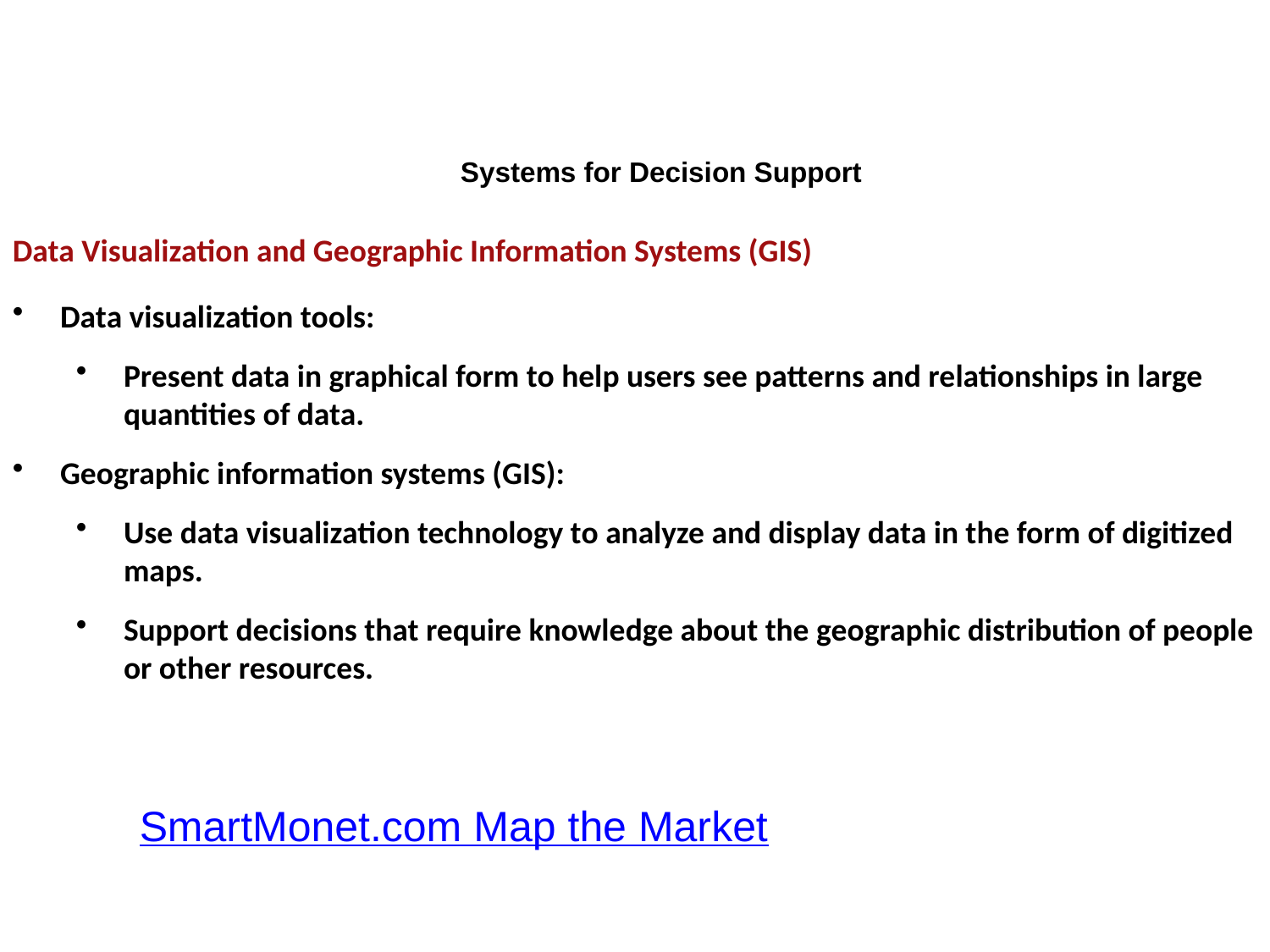

Systems for Decision Support
Data Visualization and Geographic Information Systems (GIS)
Data visualization tools:
Present data in graphical form to help users see patterns and relationships in large quantities of data.
Geographic information systems (GIS):
Use data visualization technology to analyze and display data in the form of digitized maps.
Support decisions that require knowledge about the geographic distribution of people or other resources.

SmartMonet.com Map the Market